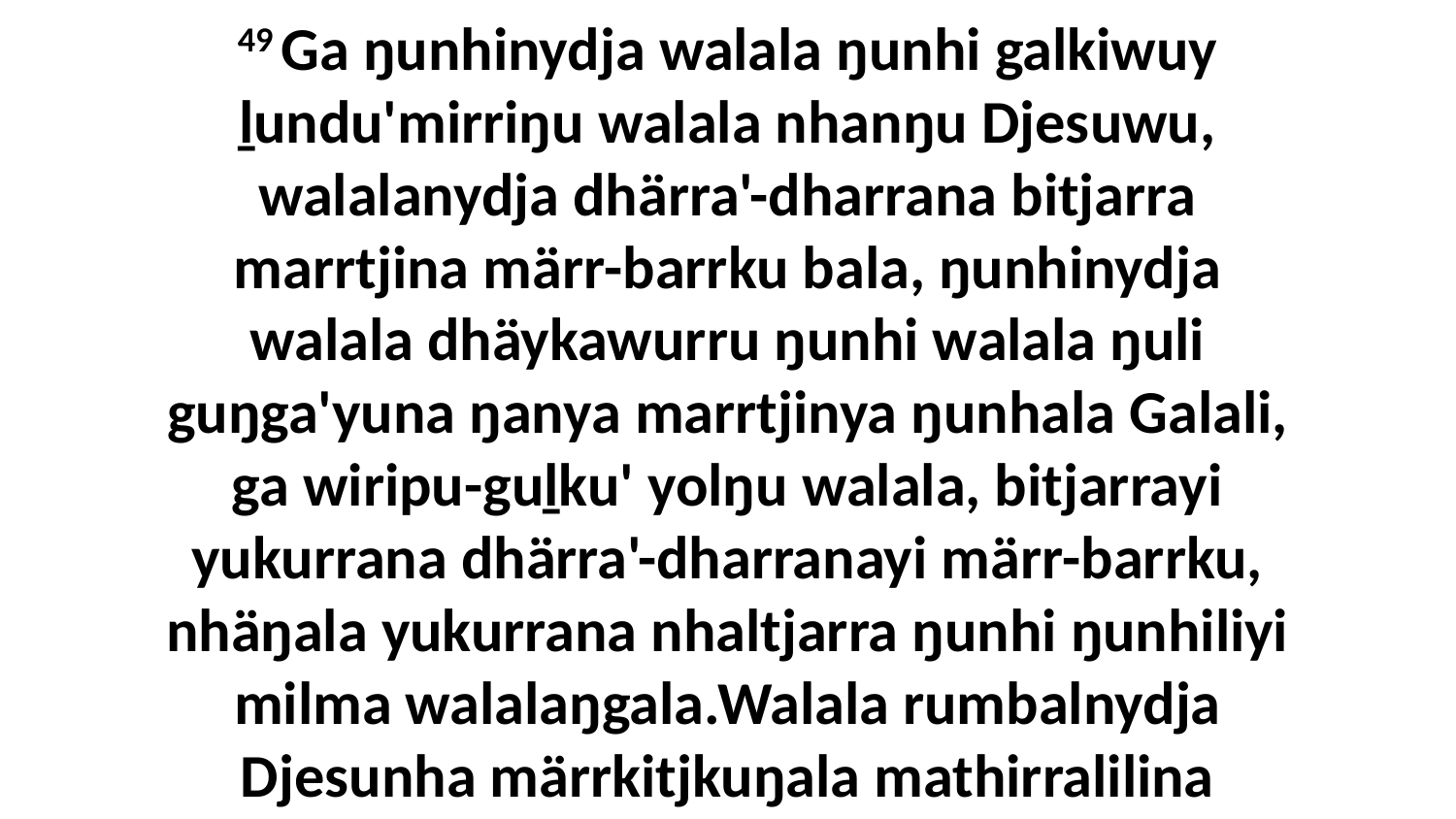

49 Ga ŋunhinydja walala ŋunhi galkiwuy ḻundu'mirriŋu walala nhanŋu Djesuwu, walalanydja dhärra'-dharrana bitjarra marrtjina märr-barrku bala, ŋunhinydja walala dhäykawurru ŋunhi walala ŋuli guŋga'yuna ŋanya marrtjinya ŋunhala Galali, ga wiripu-guḻku' yolŋu walala, bitjarrayi yukurrana dhärra'-dharranayi märr-barrku, nhäŋala yukurrana nhaltjarra ŋunhi ŋunhiliyi milma walalaŋgala.Walala rumbalnydja Djesunha märrkitjkuŋala mathirralilina